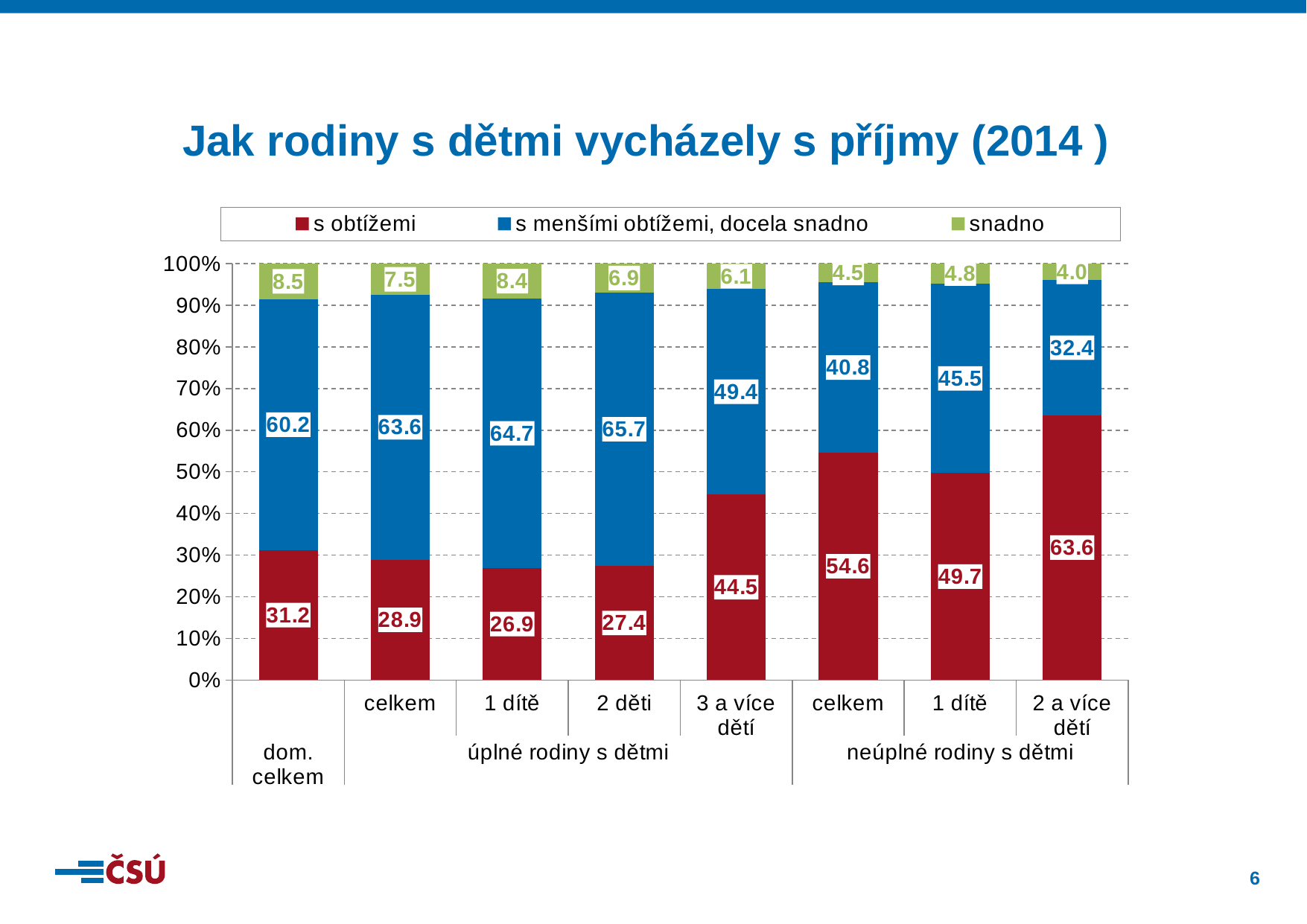

Jak rodiny s dětmi vycházely s příjmy (2014 )

### Chart

| Category | s obtížemi | s menšími obtížemi, docela snadno | snadno |
|---|---|---|---|
|  | 31.20490000000003 | 60.24590000000001 | 8.549199999999999 |
| celkem | 28.8993 | 63.5793 | 7.5214 |
| 1 dítě | 26.9017 | 64.6815 | 8.4168 |
| 2 děti | 27.3761 | 65.6939 | 6.930000000000002 |
| 3 a více dětí | 44.53330000000001 | 49.4127 | 6.0539999999999985 |
| celkem | 54.64280000000001 | 40.8367 | 4.5206 |
| 1 dítě | 49.69770000000001 | 45.485800000000005 | 4.8166 |
| 2 a více dětí | 63.59880000000001 | 32.4167 | 3.9844 |